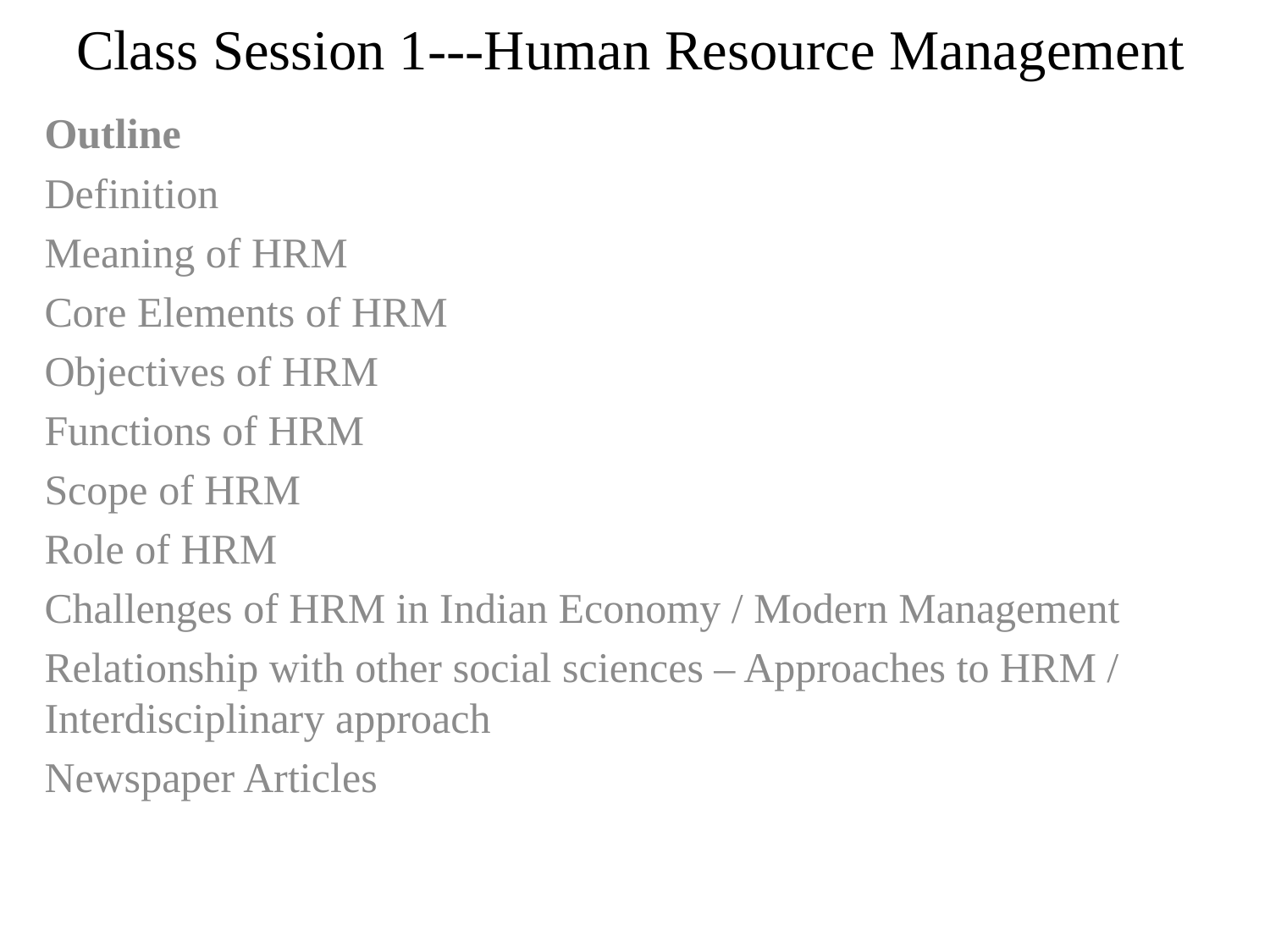

# Class Session 1---Human Resource Management
Outline
Definition
Meaning of HRM
Core Elements of HRM
Objectives of HRM
Functions of HRM
Scope of HRM
Role of HRM
Challenges of HRM in Indian Economy / Modern Management
Relationship with other social sciences – Approaches to HRM / Interdisciplinary approach
Newspaper Articles